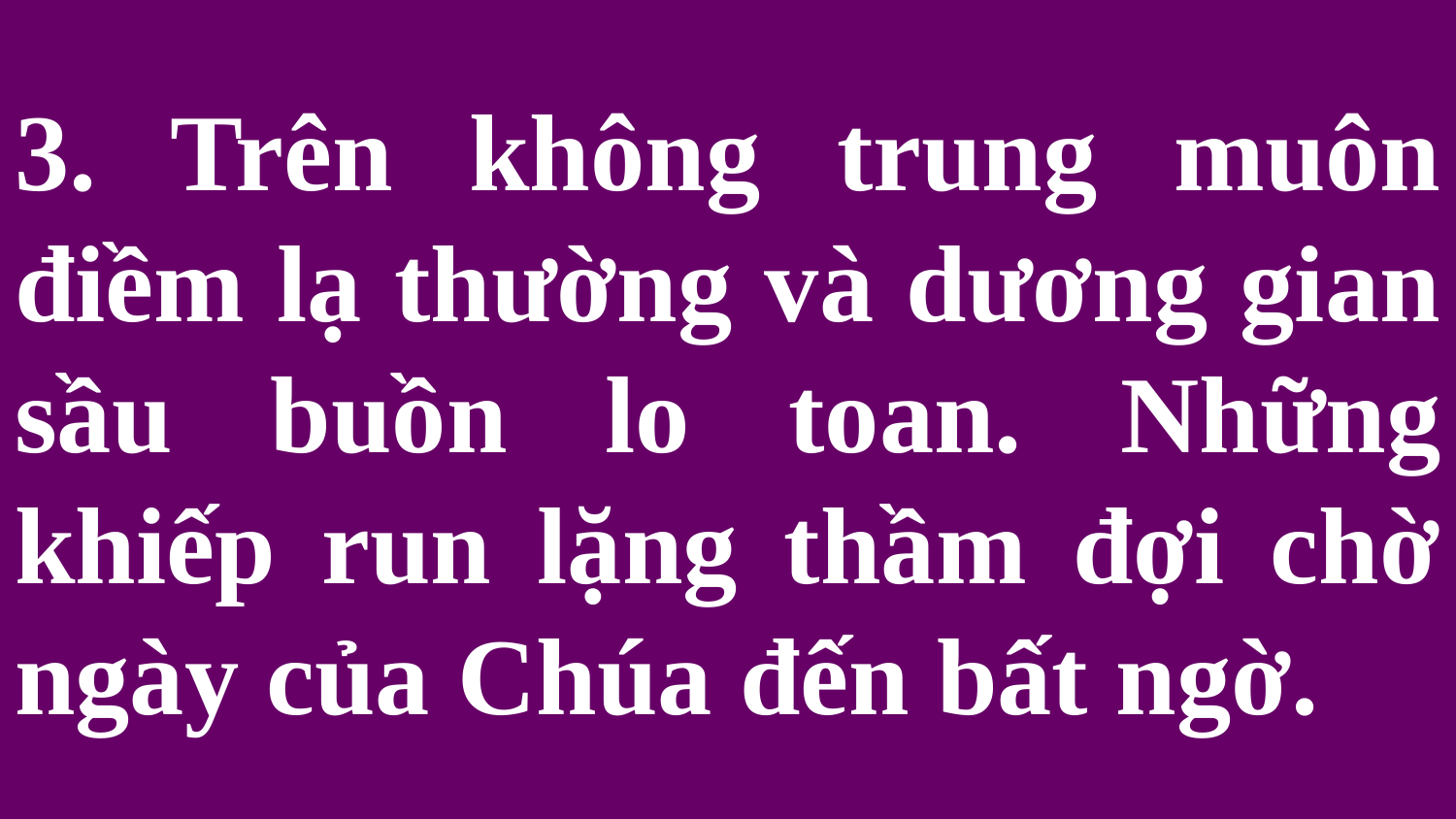

# 3. Trên không trung muôn điềm lạ thường và dương gian sầu buồn lo toan. Những khiếp run lặng thầm đợi chờ ngày của Chúa đến bất ngờ.